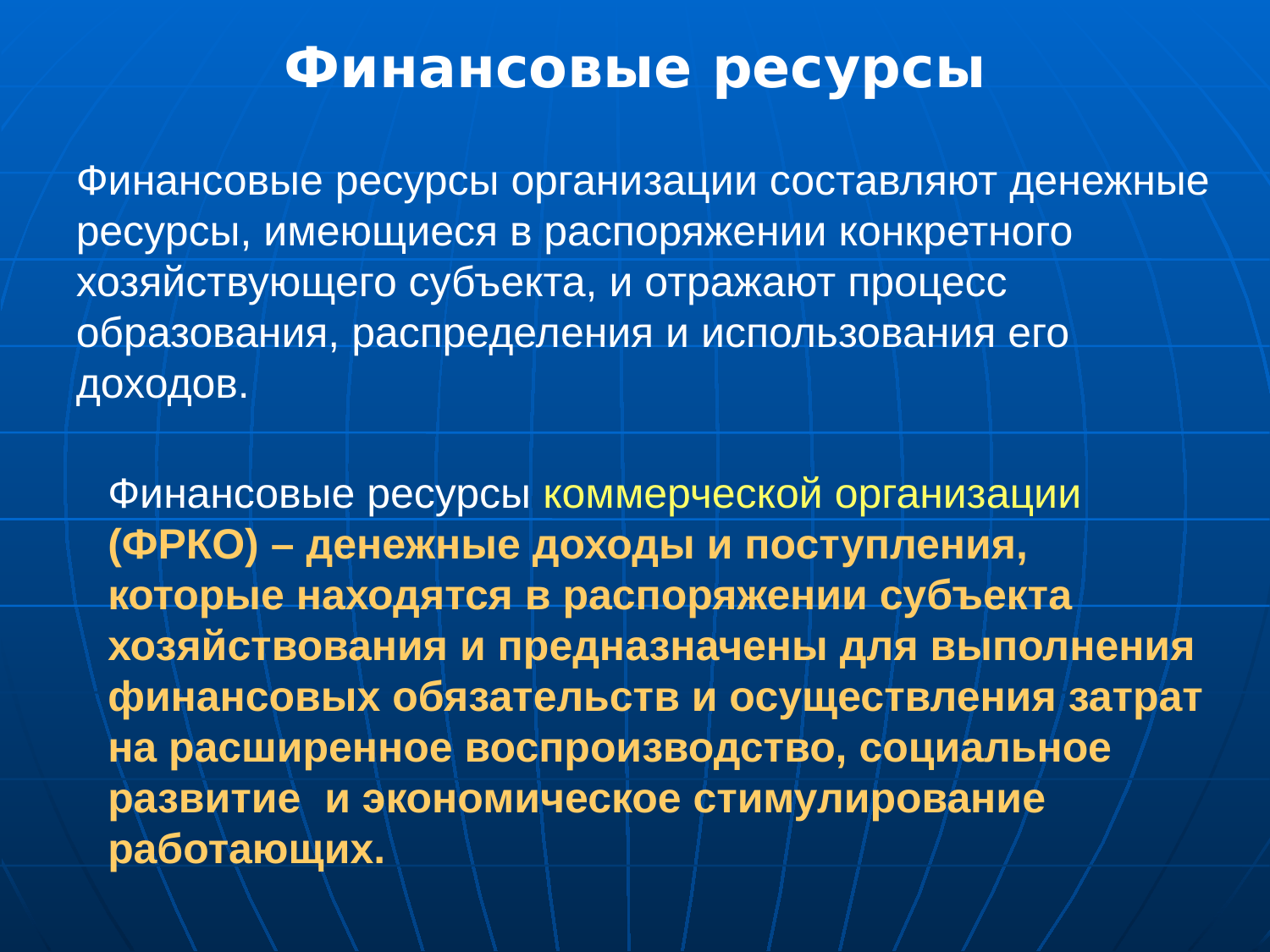

Финансовые ресурсы
Финансовые ресурсы организации составляют денежные ресурсы, имеющиеся в распоряжении конкретного хозяйствующего субъекта, и отражают процесс образования, распределения и использования его доходов.
Финансовые ресурсы коммерческой организации (ФРКО) – денежные доходы и поступления, которые находятся в распоряжении субъекта хозяйствования и предназначены для выполнения финансовых обязательств и осуществления затрат на расширенное воспроизводство, социальное развитие  и экономическое стимулирование работающих.